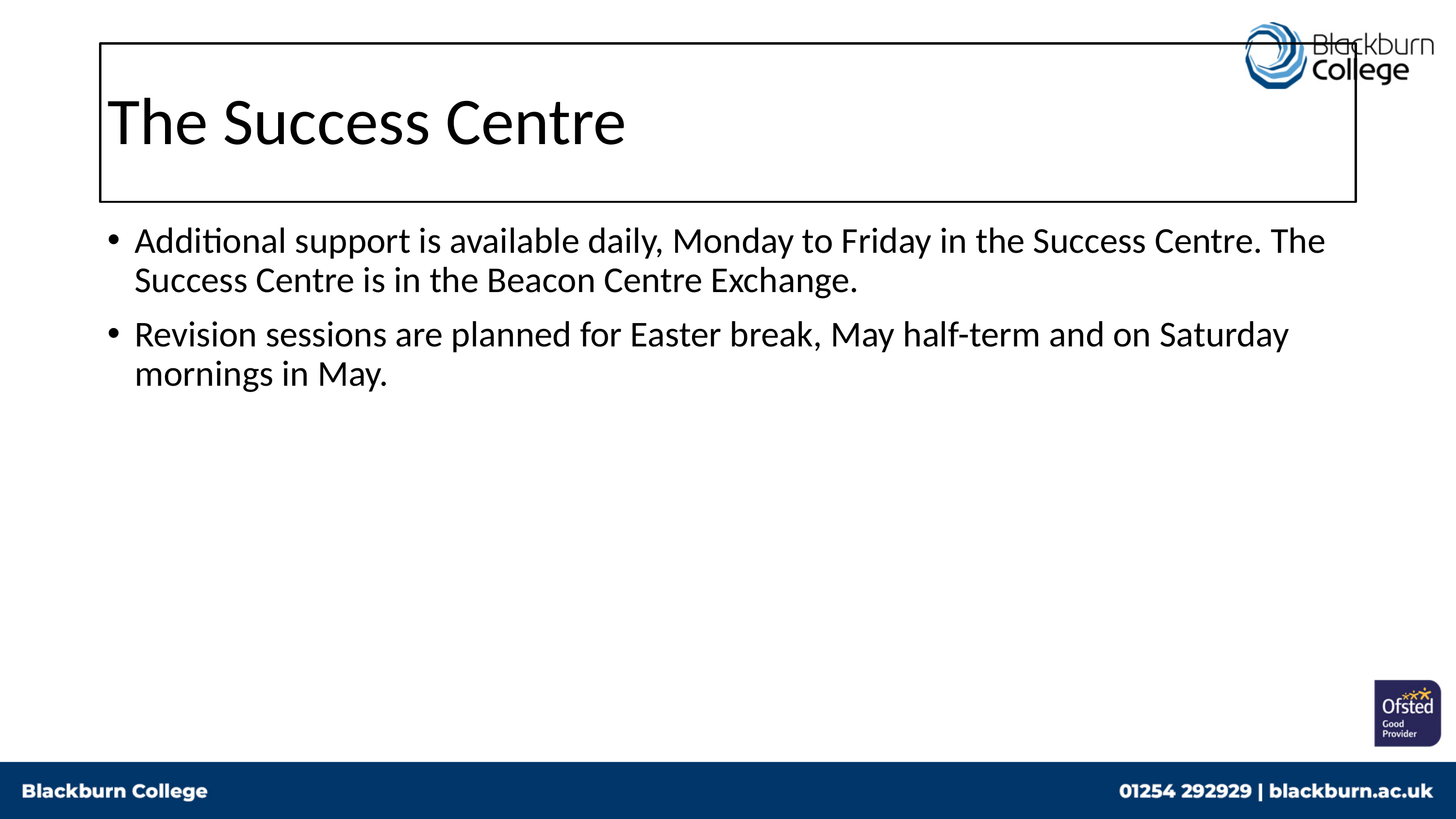

# The Success Centre
Additional support is available daily, Monday to Friday in the Success Centre. The Success Centre is in the Beacon Centre Exchange.
Revision sessions are planned for Easter break, May half-term and on Saturday mornings in May.